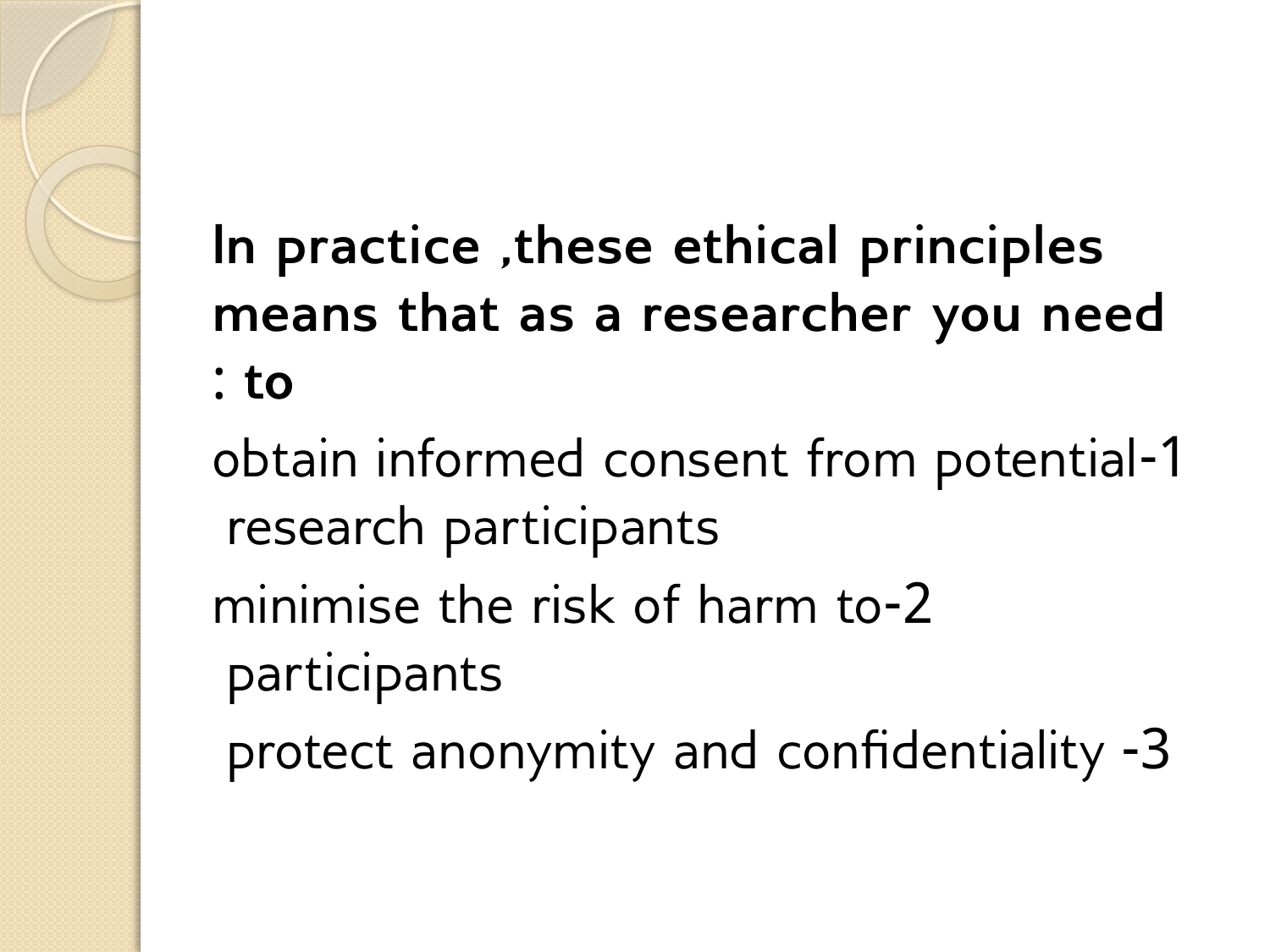

#
In practice ,these ethical principles means that as a researcher you need to :
1-obtain informed consent from potential research participants
2-minimise the risk of harm to participants
3- protect anonymity and confidentiality